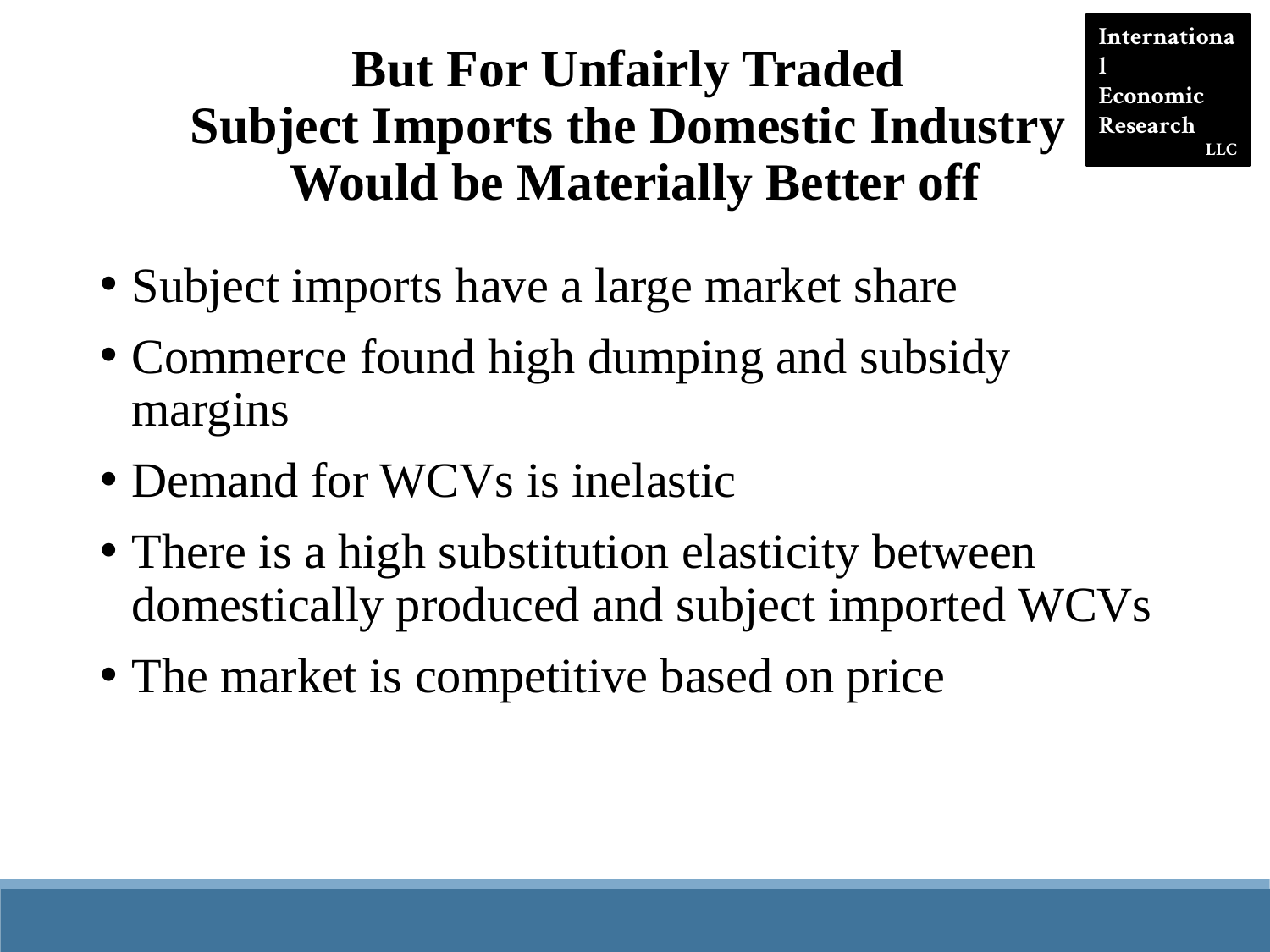

# But For Unfairly Traded Subject Imports the Domestic Industry Would be Materially Better off
Subject imports have a large market share
Commerce found high dumping and subsidy margins
Demand for WCVs is inelastic
There is a high substitution elasticity between domestically produced and subject imported WCVs
The market is competitive based on price

41